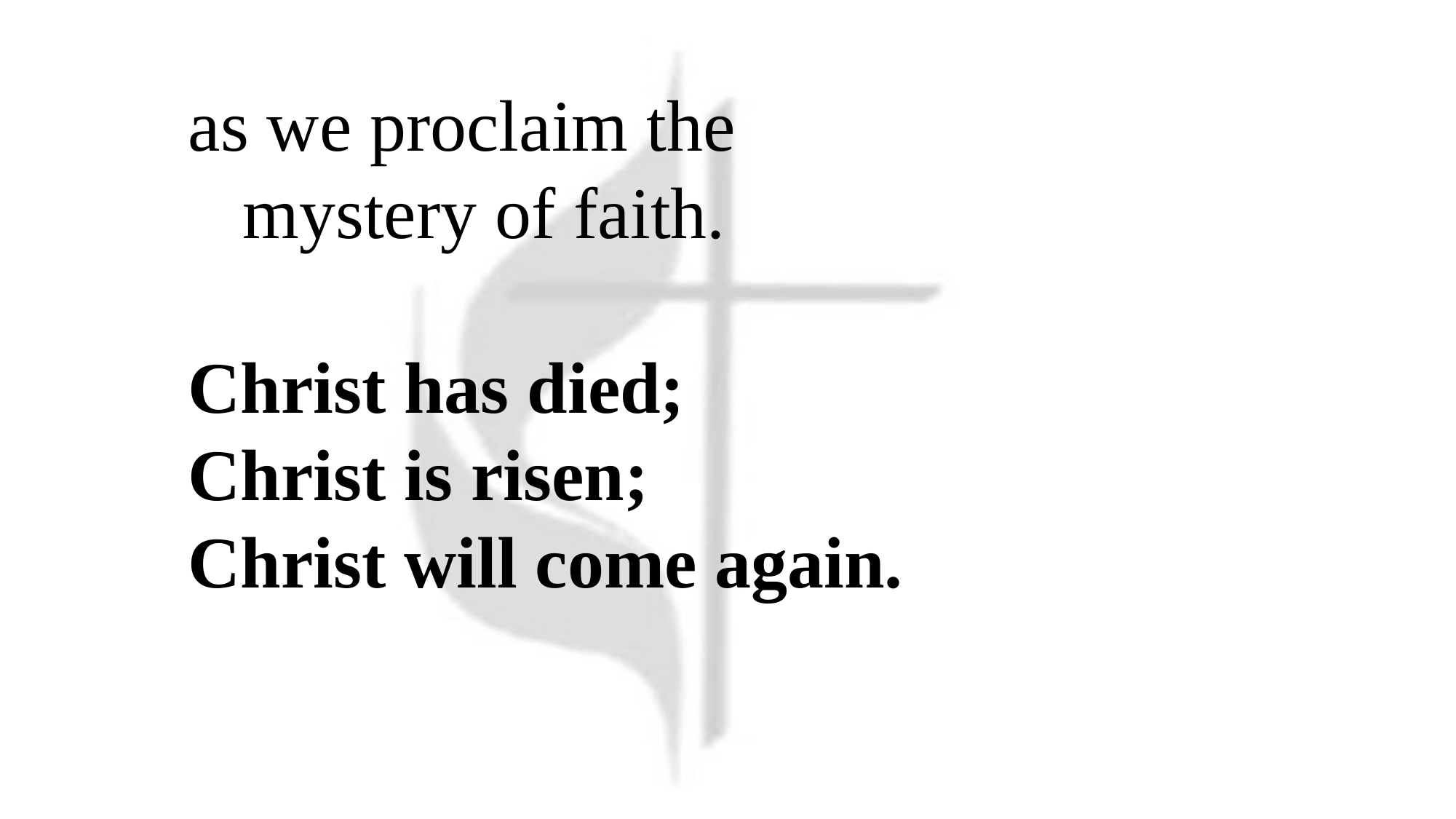

as we proclaim the
   mystery of faith.

Christ has died;
Christ is risen;
Christ will come again.